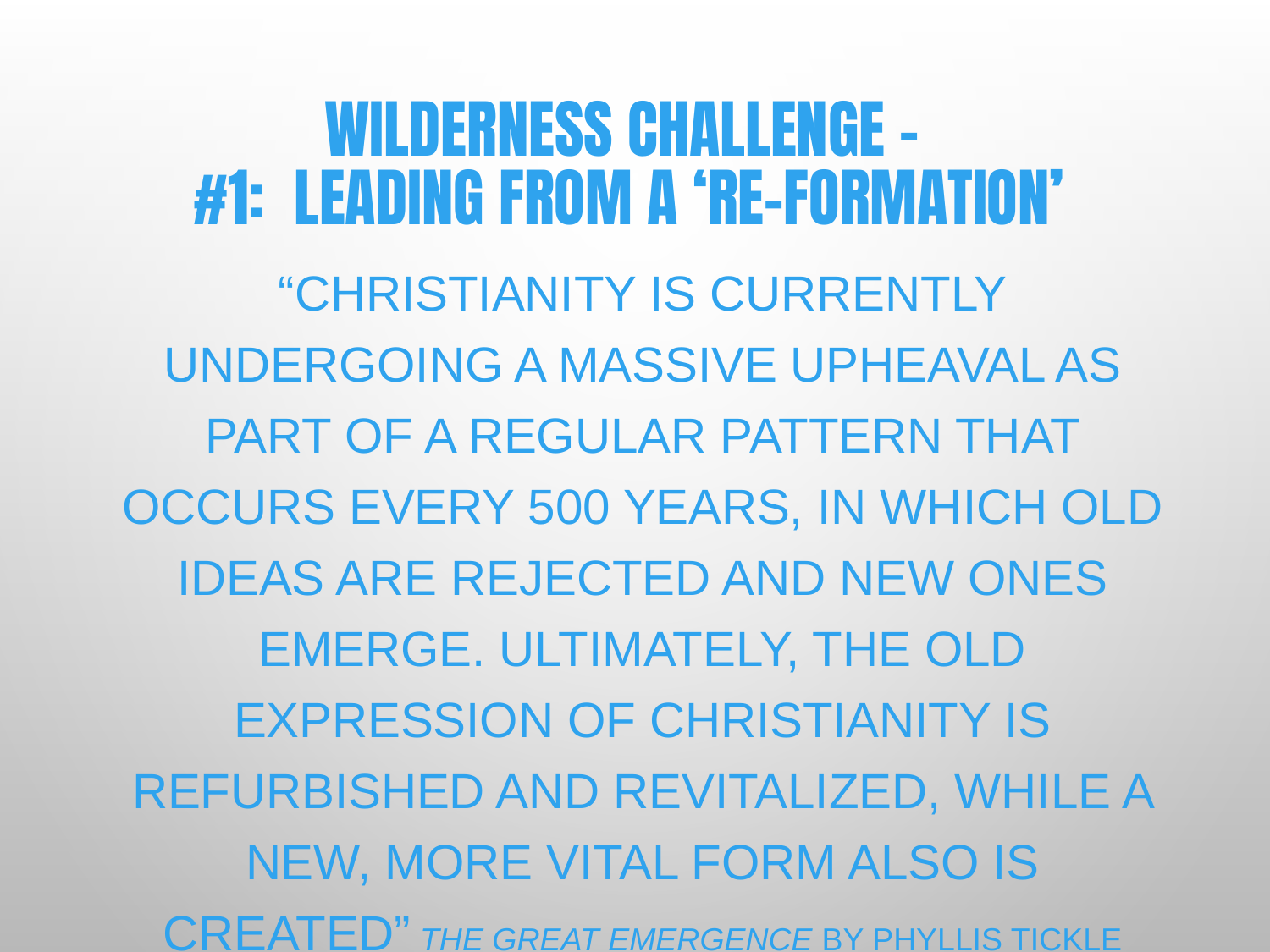

# Wilderness Challenge – #1:  Leading from A ‘RE-FORMATION’
“Christianity is currently undergoing a massive upheaval as part of a regular pattern that occurs every 500 years, in which old ideas are rejected and new ones emerge. Ultimately, the old expression of Christianity is refurbished and revitalized, while a new, more vital form also is created” The Great Emergence BY Phyllis Tickle